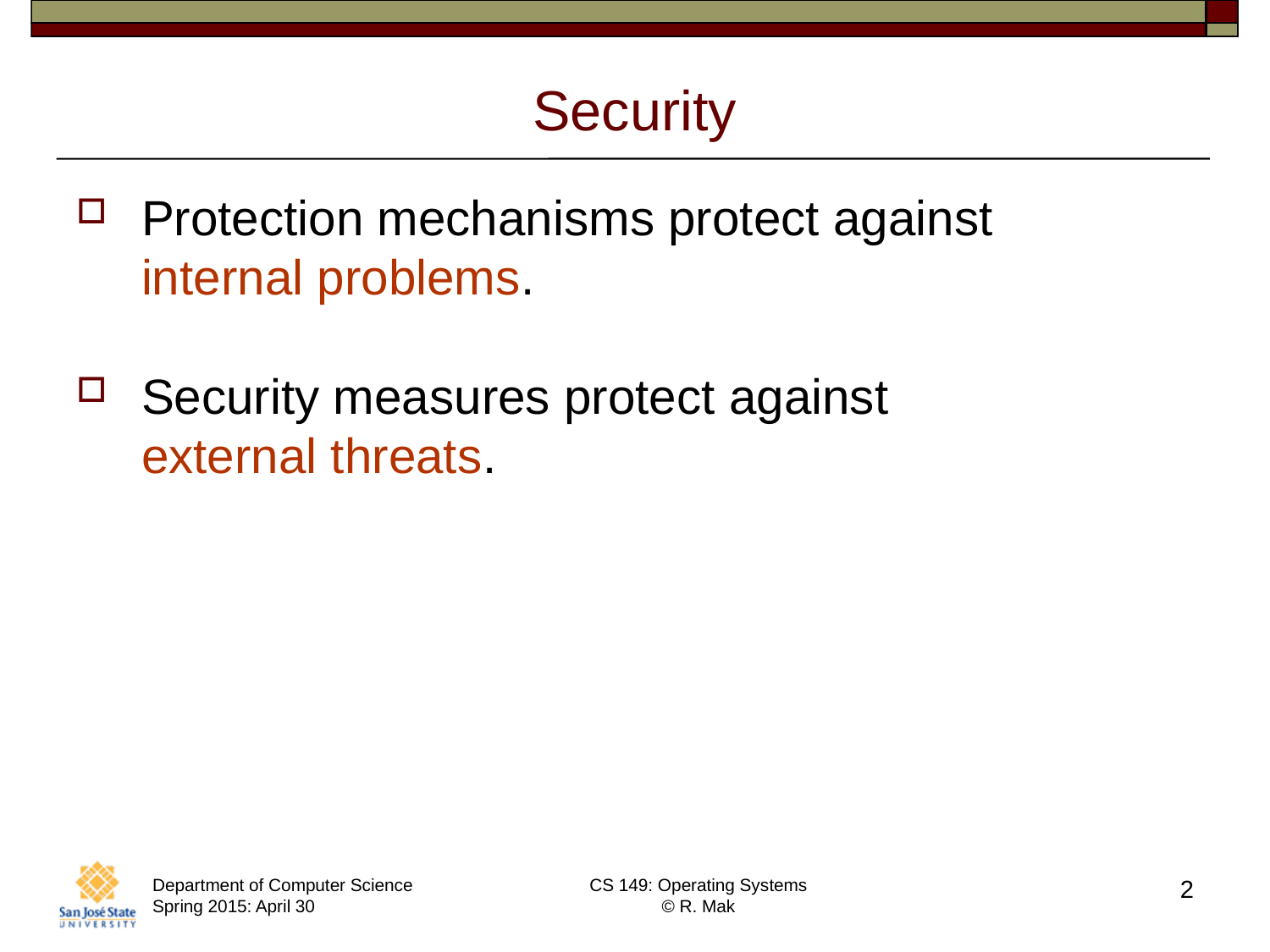

# Security
Protection mechanisms protect against
internal problems.

Security measures protect against
external threats.
Department of Computer Science Spring 2015: April 30
CS 149: Operating Systems
© R. Mak
2